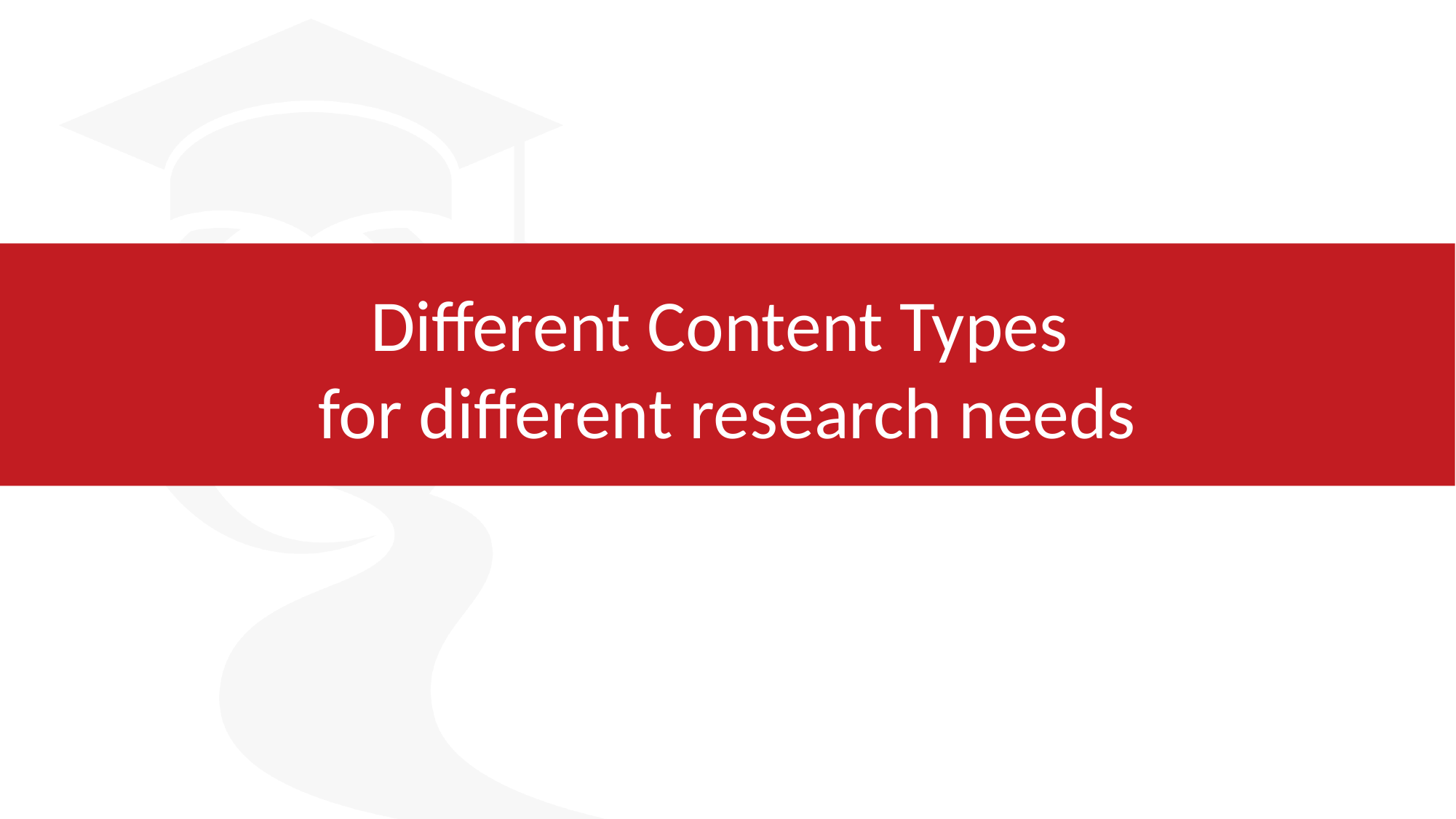

# Different Content Types for different research needs